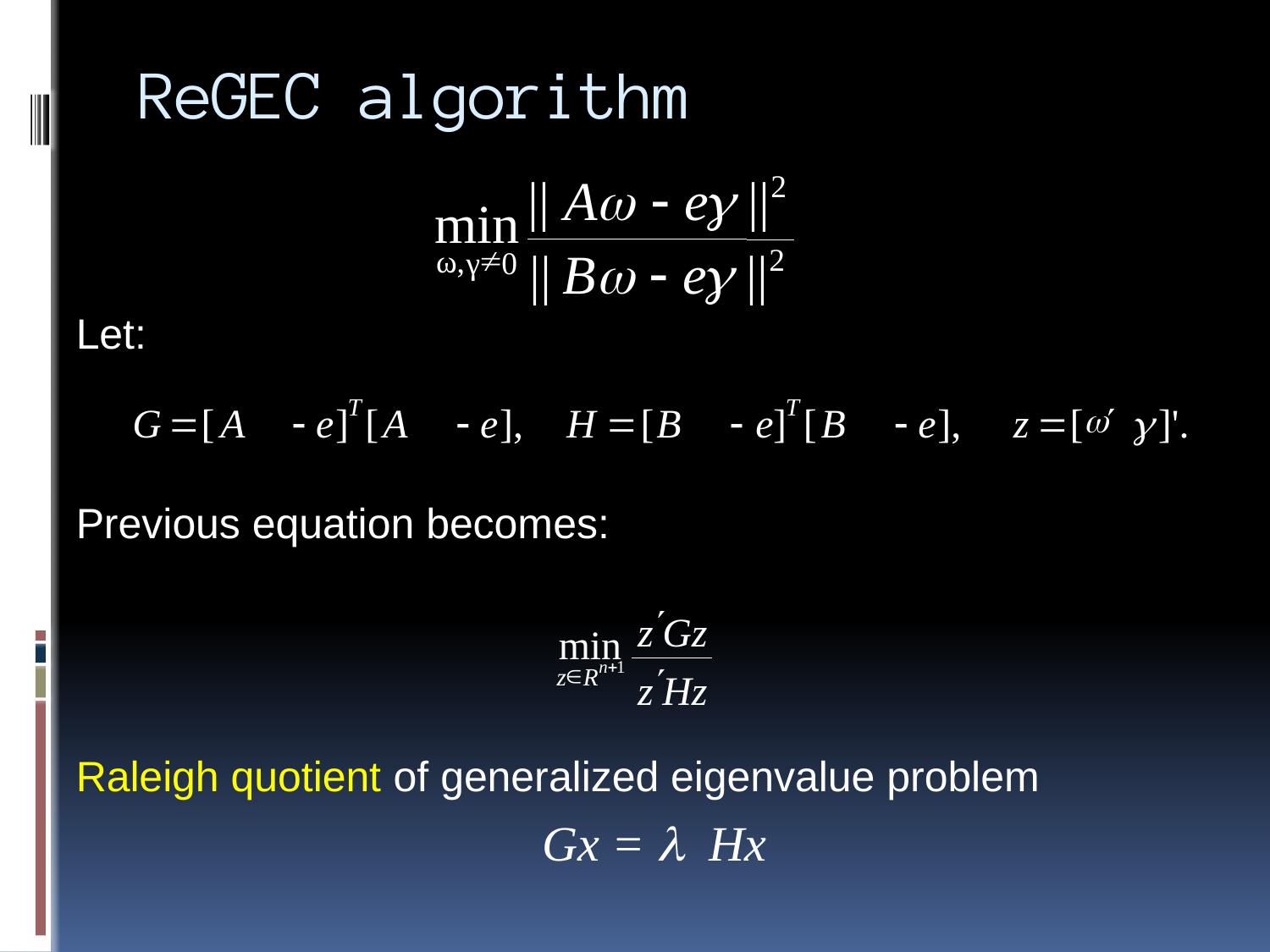

# ReGEC algorithm

||
A
ω
−
e
γ
||
2
min
≠

||
B
ω
−
e
γ
||
2
ω,
γ
0
Let:

Previous equation becomes:

Raleigh quotient of generalized eigenvalue problem
Gx = λ Hx

T
T
G
=
[
A
−
e
]
[
A
−
e
],
H
=
[
B
−
e
]
[
B
−
e
],
z
=
[
ω
′
γ
]'.
′

z
Gz
min
n
+
1

′
∈
z
R
z
Hz